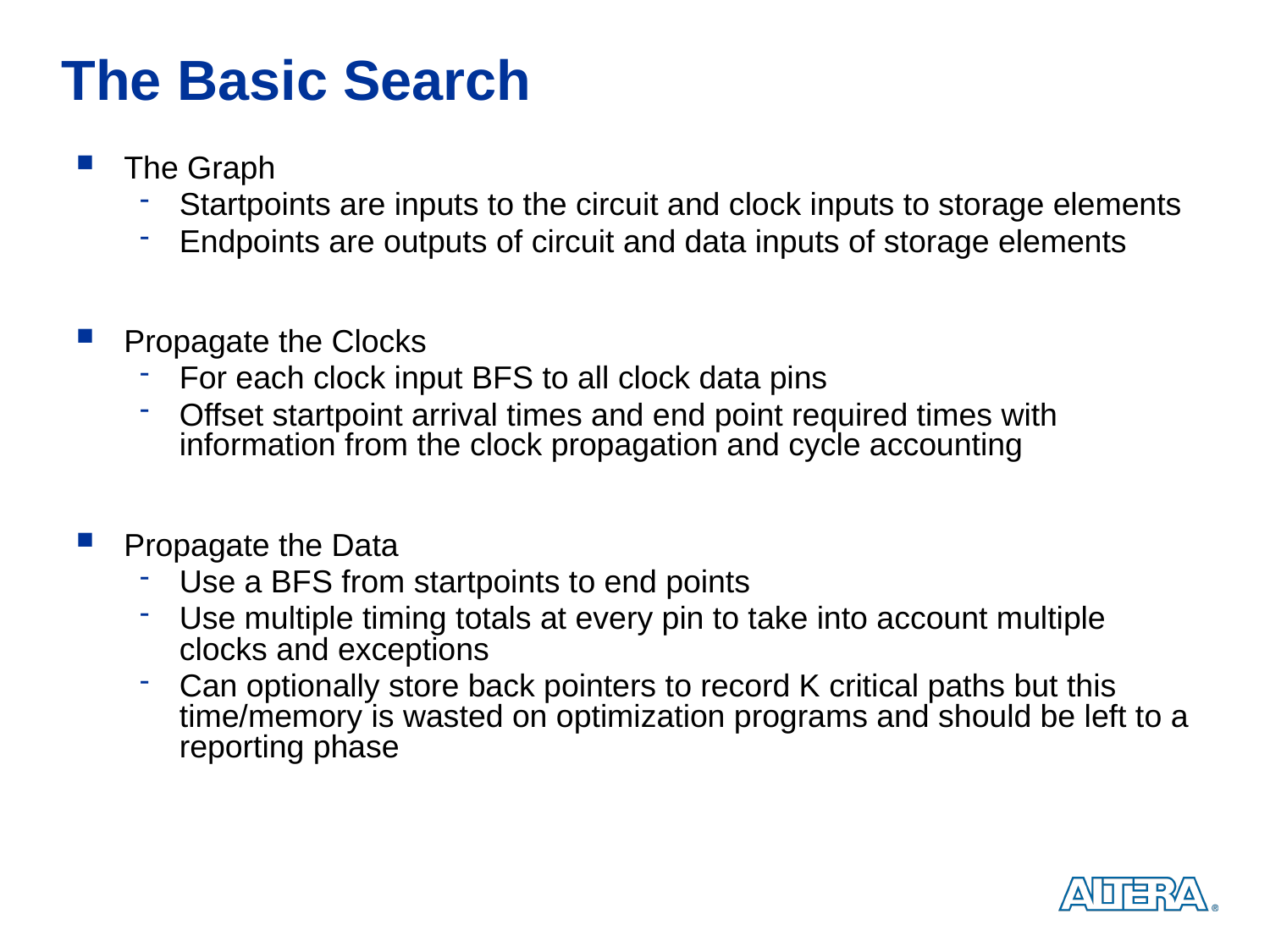

# The Basic Search
The Graph
Startpoints are inputs to the circuit and clock inputs to storage elements
Endpoints are outputs of circuit and data inputs of storage elements

Propagate the Clocks
For each clock input BFS to all clock data pins
Offset startpoint arrival times and end point required times with information from the clock propagation and cycle accounting

Propagate the Data
Use a BFS from startpoints to end points
Use multiple timing totals at every pin to take into account multiple clocks and exceptions
Can optionally store back pointers to record K critical paths but this time/memory is wasted on optimization programs and should be left to a reporting phase